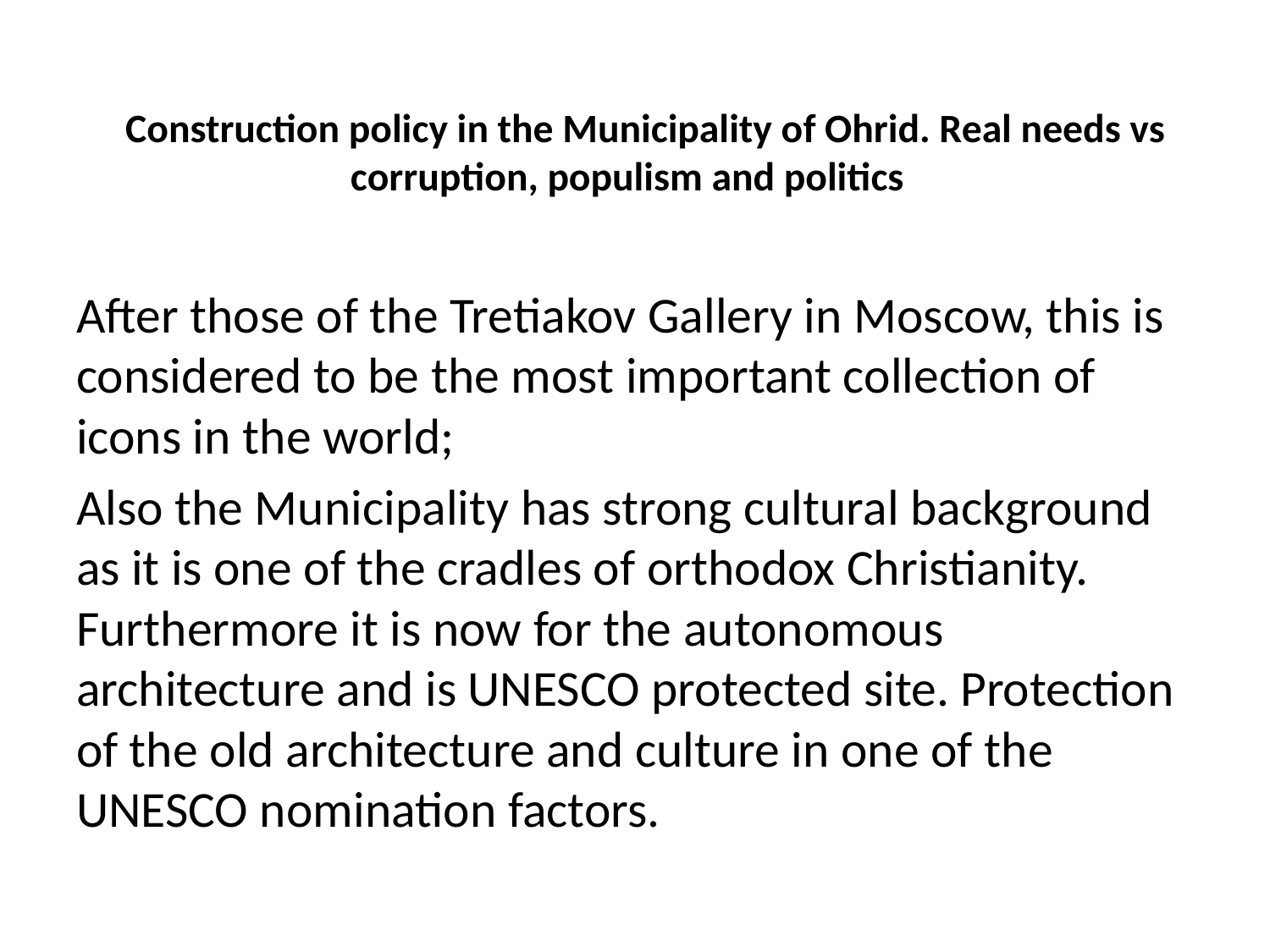

# Construction policy in the Municipality of Ohrid. Real needs vs corruption, populism and politics

After those of the Tretiakov Gallery in Moscow, this is considered to be the most important collection of icons in the world;
Also the Municipality has strong cultural background as it is one of the cradles of orthodox Christianity. Furthermore it is now for the autonomous architecture and is UNESCO protected site. Protection of the old architecture and culture in one of the UNESCO nomination factors.